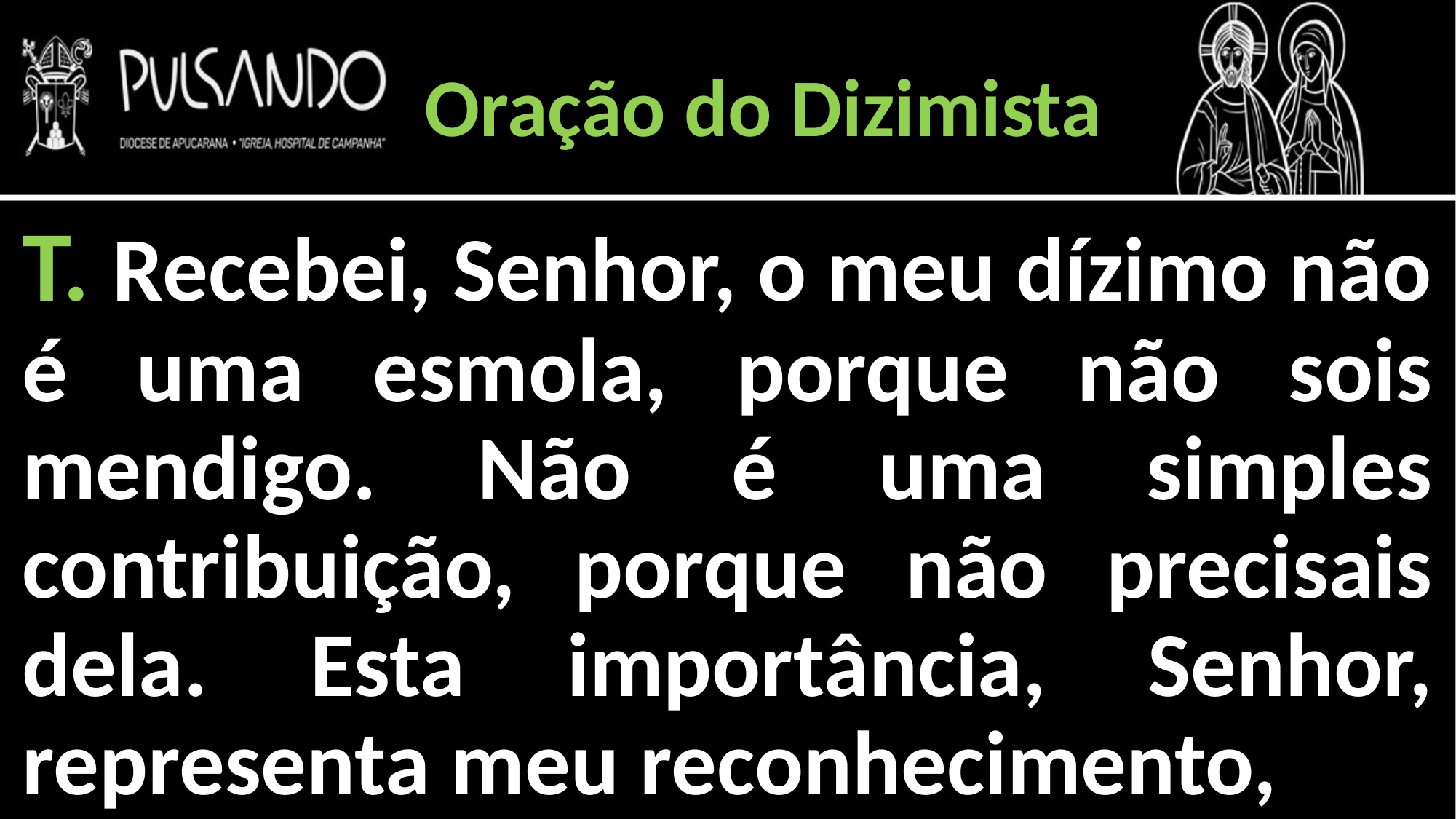

Oração do Dizimista
T. Recebei, Senhor, o meu dízimo não é uma esmola, porque não sois mendigo. Não é uma simples contribuição, porque não precisais dela. Esta importância, Senhor, representa meu reconhecimento,